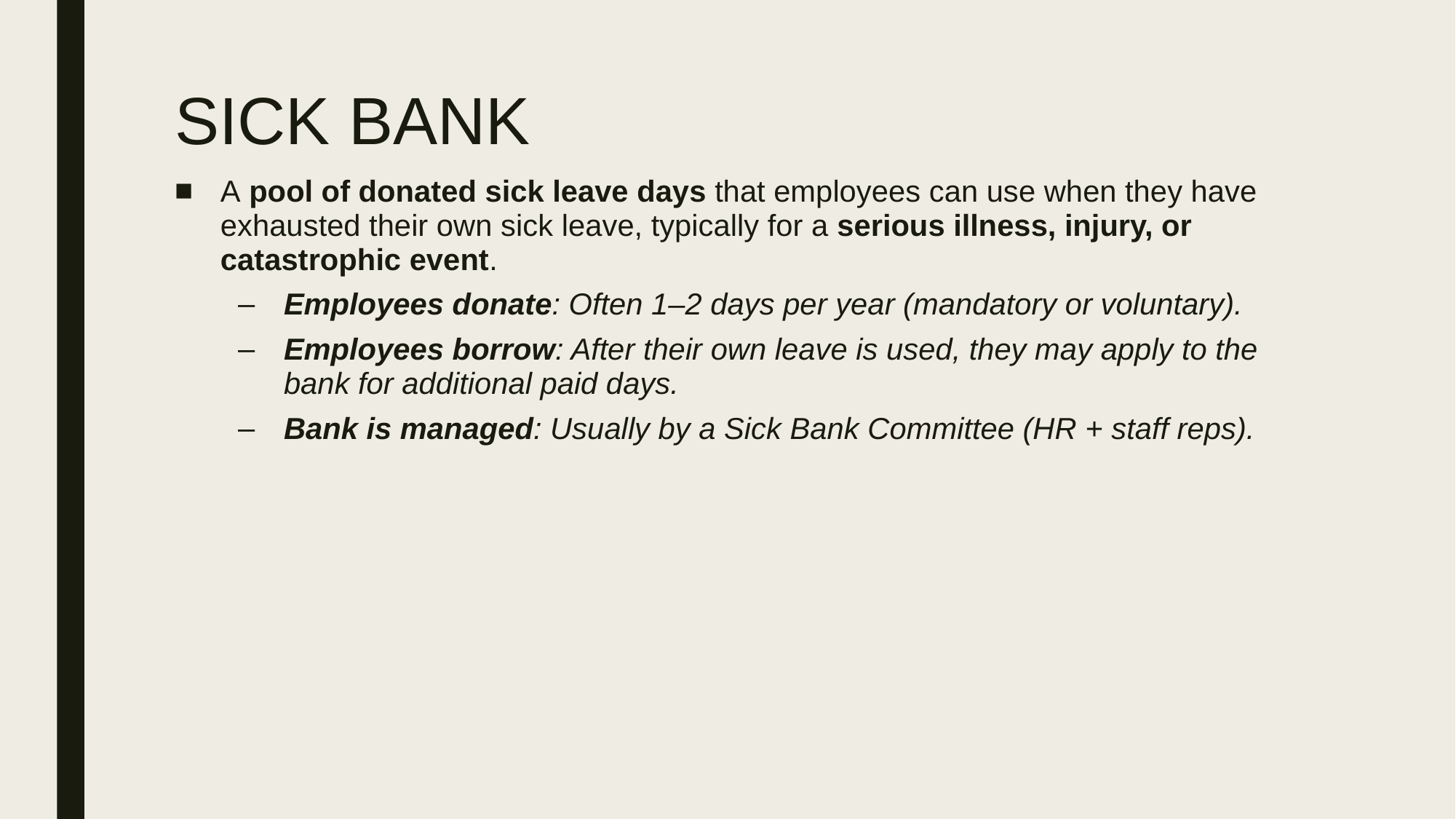

# SICK BANK
A pool of donated sick leave days that employees can use when they have exhausted their own sick leave, typically for a serious illness, injury, or catastrophic event.
Employees donate: Often 1–2 days per year (mandatory or voluntary).
Employees borrow: After their own leave is used, they may apply to the bank for additional paid days.
Bank is managed: Usually by a Sick Bank Committee (HR + staff reps).